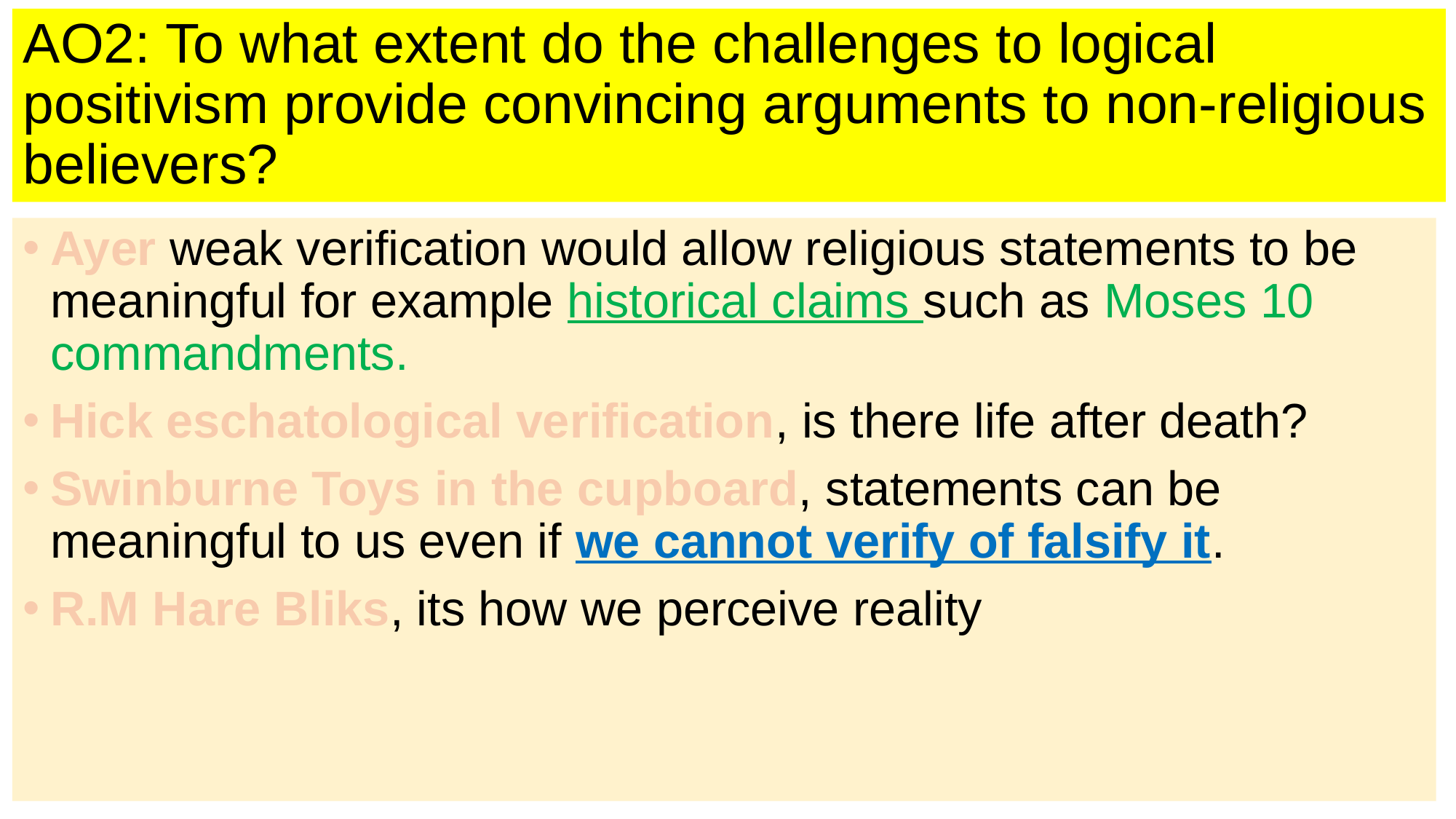

# AO2: To what extent do the challenges to logical positivism provide convincing arguments to non-religious believers?
Ayer weak verification would allow religious statements to be meaningful for example historical claims such as Moses 10 commandments.
Hick eschatological verification, is there life after death?
Swinburne Toys in the cupboard, statements can be meaningful to us even if we cannot verify of falsify it.
R.M Hare Bliks, its how we perceive reality